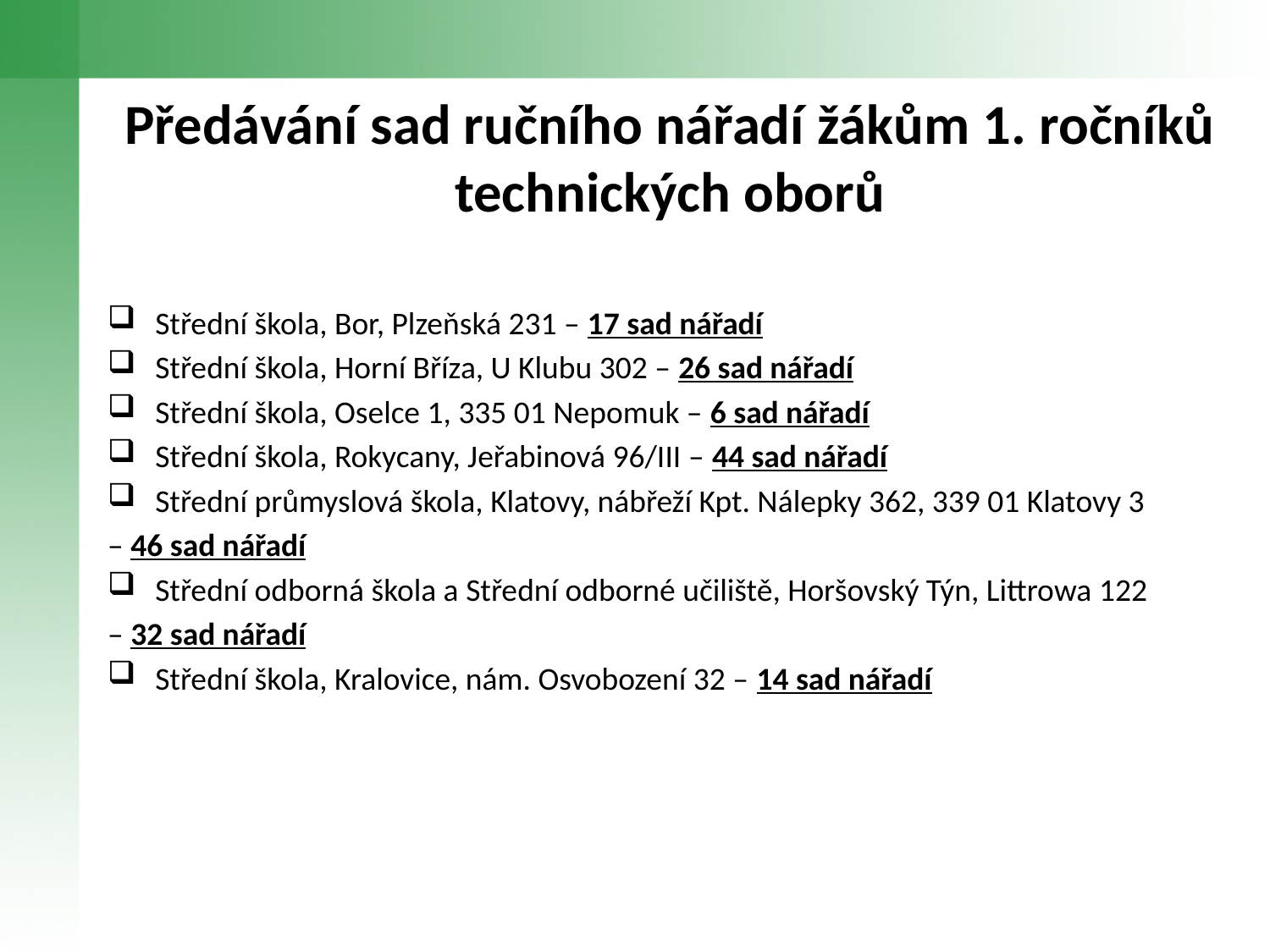

# Předávání sad ručního nářadí žákům 1. ročníků technických oborů
Střední škola, Bor, Plzeňská 231 – 17 sad nářadí
Střední škola, Horní Bříza, U Klubu 302 – 26 sad nářadí
Střední škola, Oselce 1, 335 01 Nepomuk – 6 sad nářadí
Střední škola, Rokycany, Jeřabinová 96/III – 44 sad nářadí
Střední průmyslová škola, Klatovy, nábřeží Kpt. Nálepky 362, 339 01 Klatovy 3
– 46 sad nářadí
Střední odborná škola a Střední odborné učiliště, Horšovský Týn, Littrowa 122
– 32 sad nářadí
Střední škola, Kralovice, nám. Osvobození 32 – 14 sad nářadí